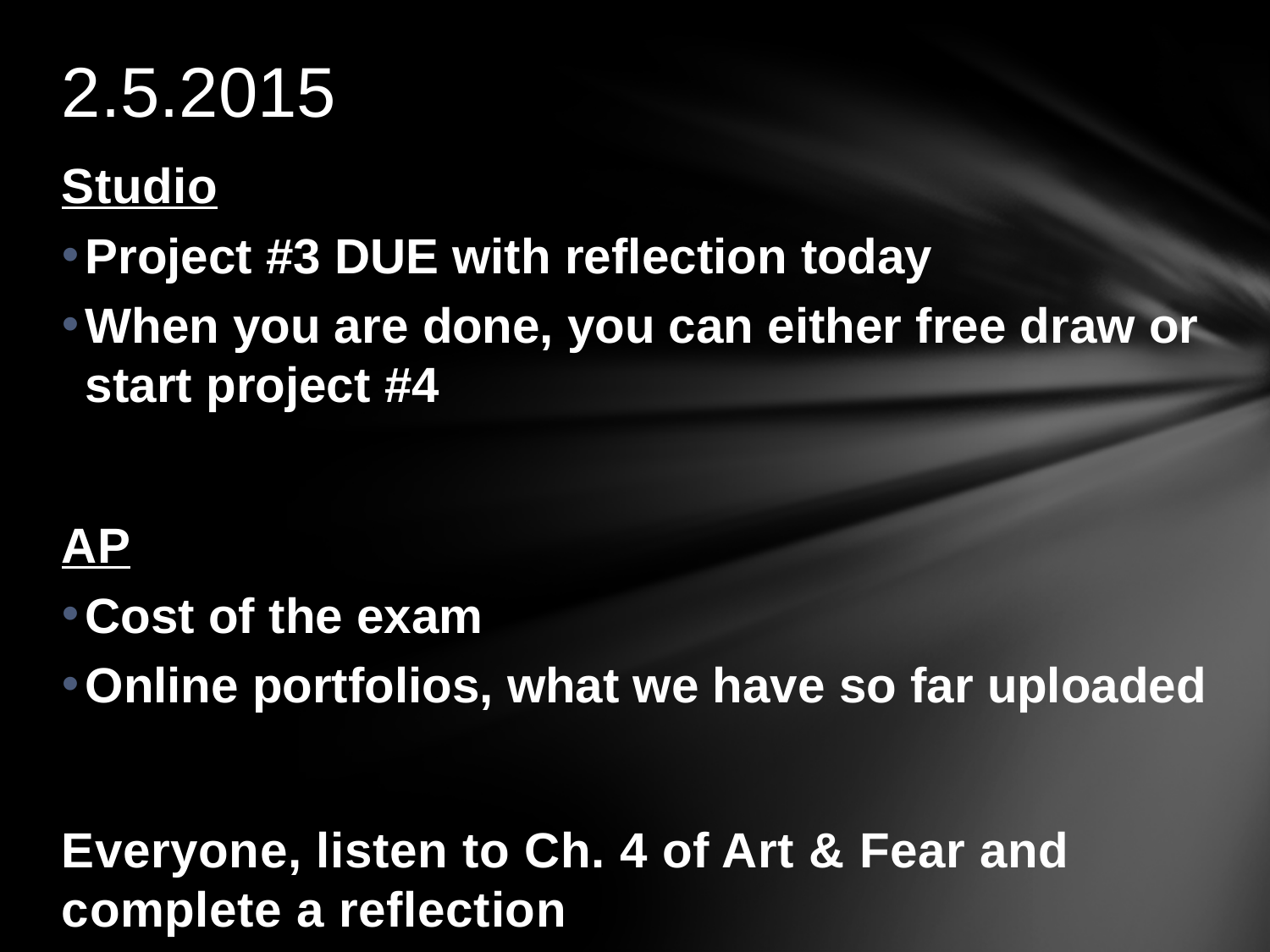

# 2.5.2015
Studio
Project #3 DUE with reflection today
When you are done, you can either free draw or start project #4

AP
Cost of the exam
Online portfolios, what we have so far uploaded

Everyone, listen to Ch. 4 of Art & Fear and complete a reflection